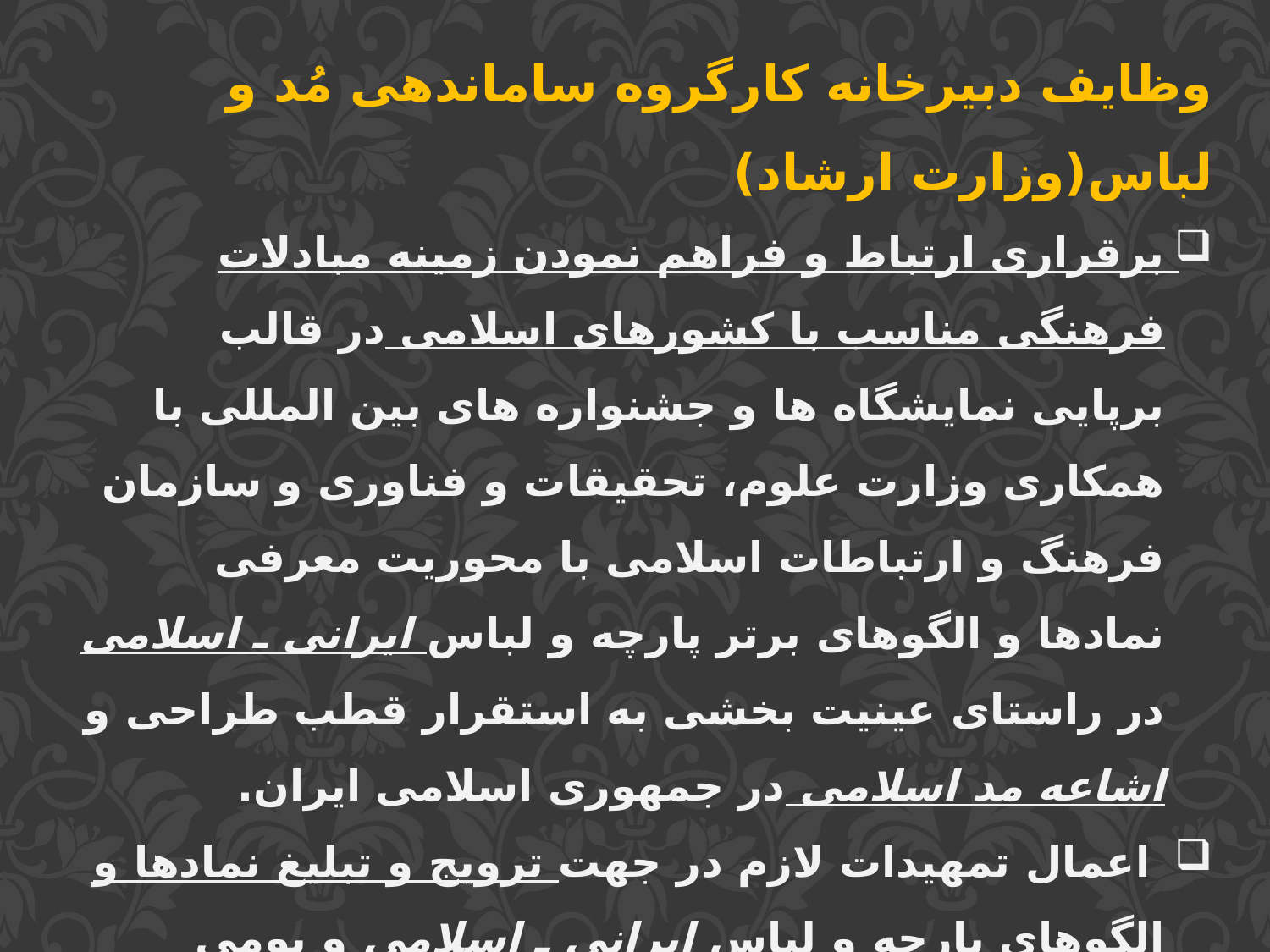

وظایف دبیرخانه کارگروه ساماندهی مُد و لباس(وزارت ارشاد)
برقراری ارتباط و فراهم نمودن زمینه مبادلات فرهنگی مناسب با کشورهای اسلامی در قالب برپایی نمایشگاه ها و جشنواره های بین المللی با همکاری وزارت علوم، تحقیقات و فناوری و سازمان فرهنگ و ارتباطات اسلامی با محوریت معرفی نمادها و الگوهای برتر پارچه و لباس ایرانی ـ اسلامی در راستای عینیت بخشی به استقرار قطب طراحی و اشاعه مد اسلامی در جمهوری اسلامی ایران.
 اعمال تمهیدات لازم در جهت ترویج و تبلیغ نمادها و الگوهای پارچه و لباس ایرانی ـ اسلامی و بومی مناطق مختلف کشور و نمادها و الگوهای مصوب کارگروه در سینما، تئاتر، مطبوعات، کتاب، موسیقی، هنرهای نمایشی و دیگر فعالیت های فرهنگی.